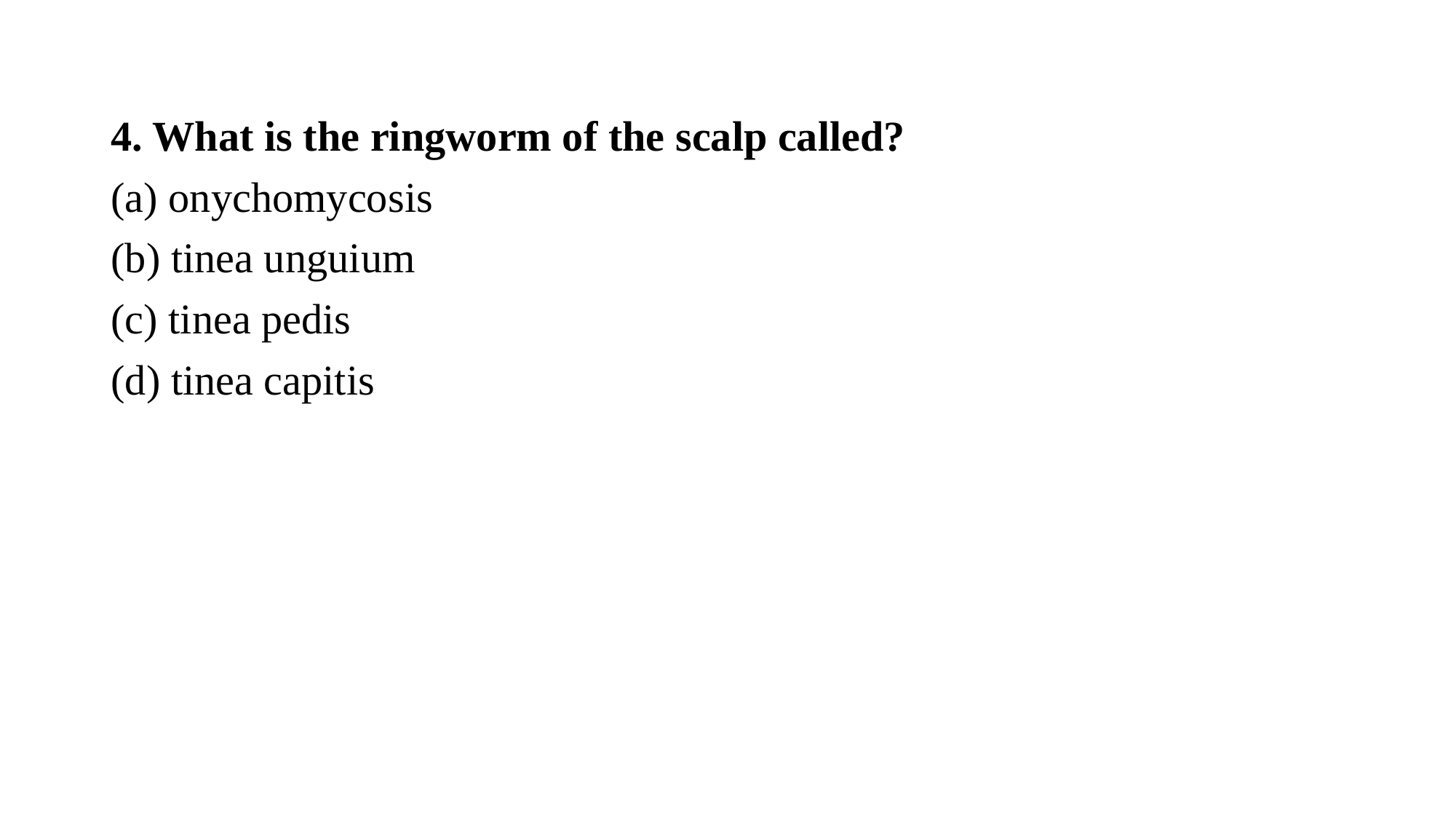

4. What is the ringworm of the scalp called?
(a) onychomycosis
(b) tinea unguium
(c) tinea pedis
(d) tinea capitis